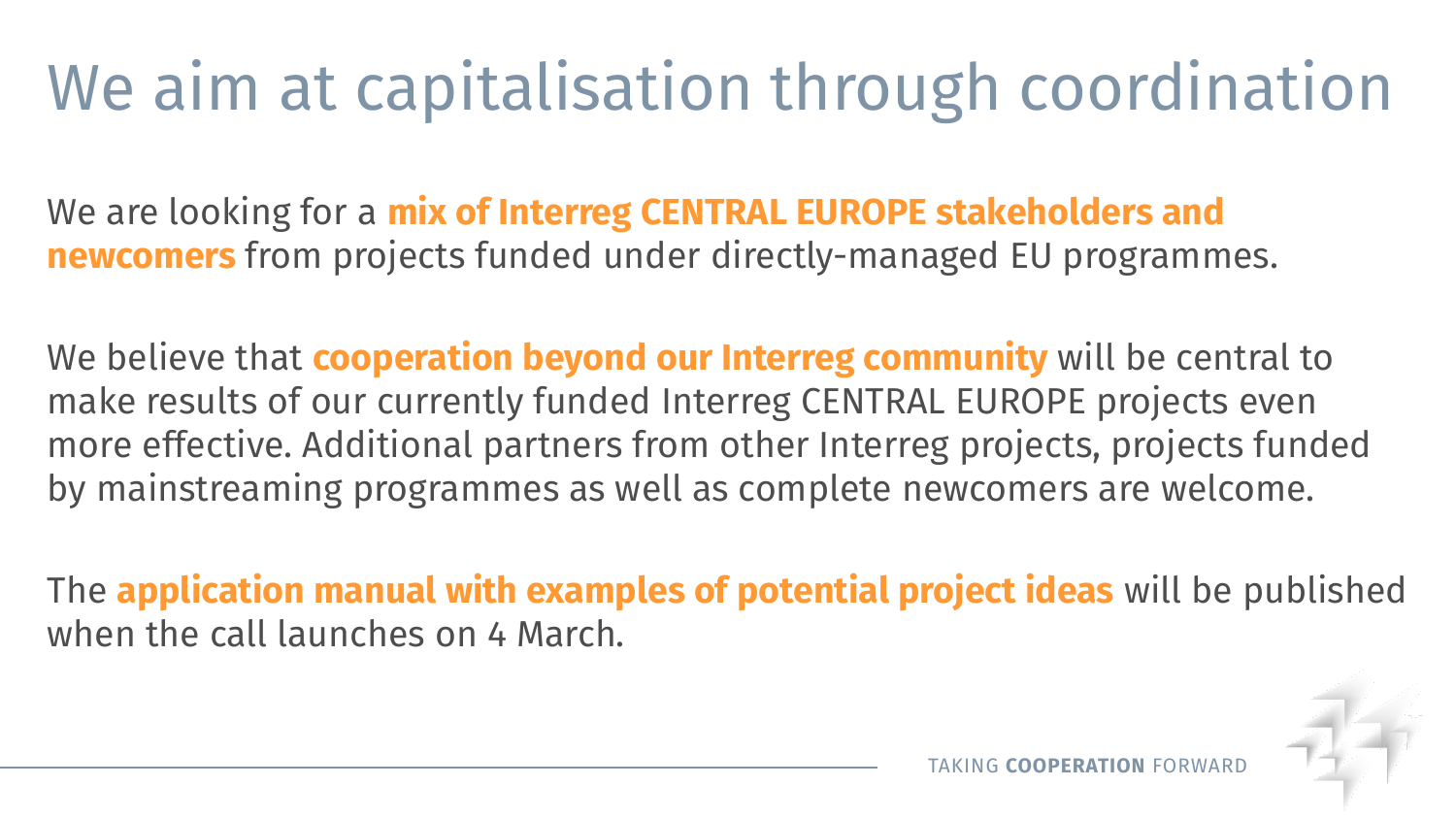

We aim at capitalisation through coordination
We are looking for a mix of Interreg CENTRAL EUROPE stakeholders and newcomers from projects funded under directly-managed EU programmes.

We believe that cooperation beyond our Interreg community will be central to make results of our currently funded Interreg CENTRAL EUROPE projects even more effective. Additional partners from other Interreg projects, projects funded by mainstreaming programmes as well as complete newcomers are welcome.

The application manual with examples of potential project ideas will be published when the call launches on 4 March.